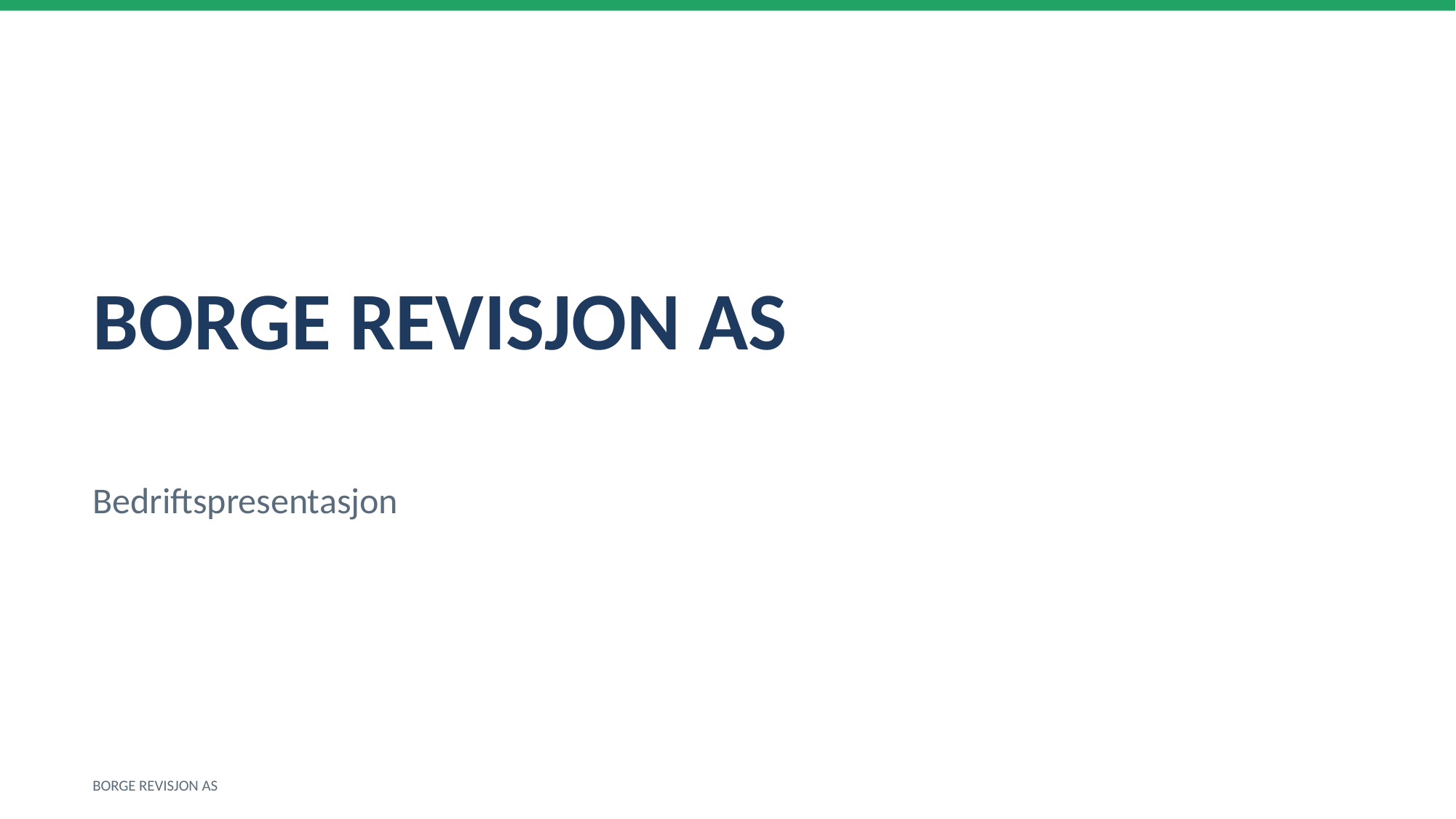

BORGE REVISJON AS
Bedriftspresentasjon
BORGE REVISJON AS